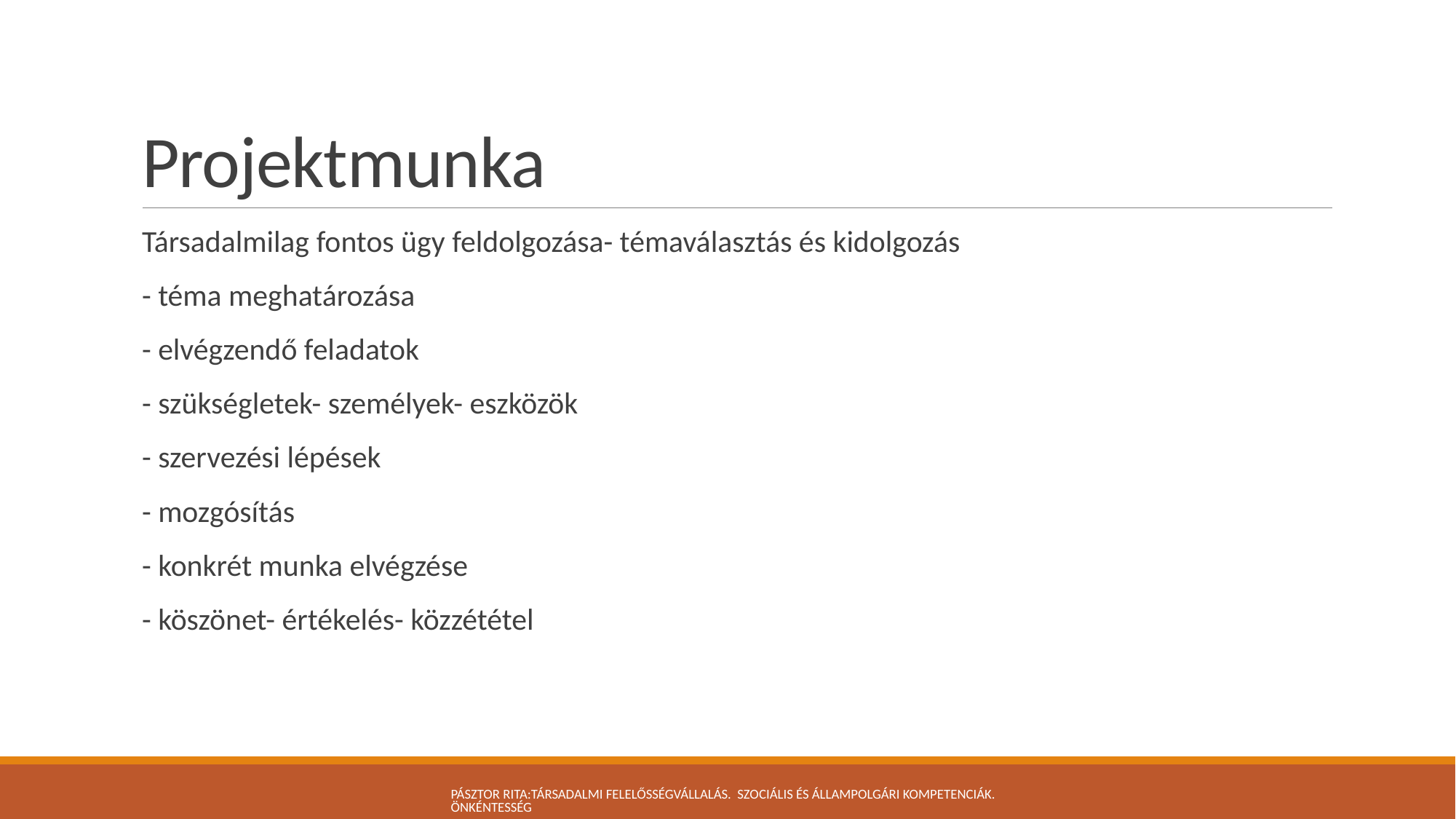

# Projektmunka
Társadalmilag fontos ügy feldolgozása- témaválasztás és kidolgozás
- téma meghatározása
- elvégzendő feladatok
- szükségletek- személyek- eszközök
- szervezési lépések
- mozgósítás
- konkrét munka elvégzése
- köszönet- értékelés- közzététel
Pásztor Rita:Társadalmi felelősségvállalás.  Szociális és állampolgári kompetenciák. Önkéntesség